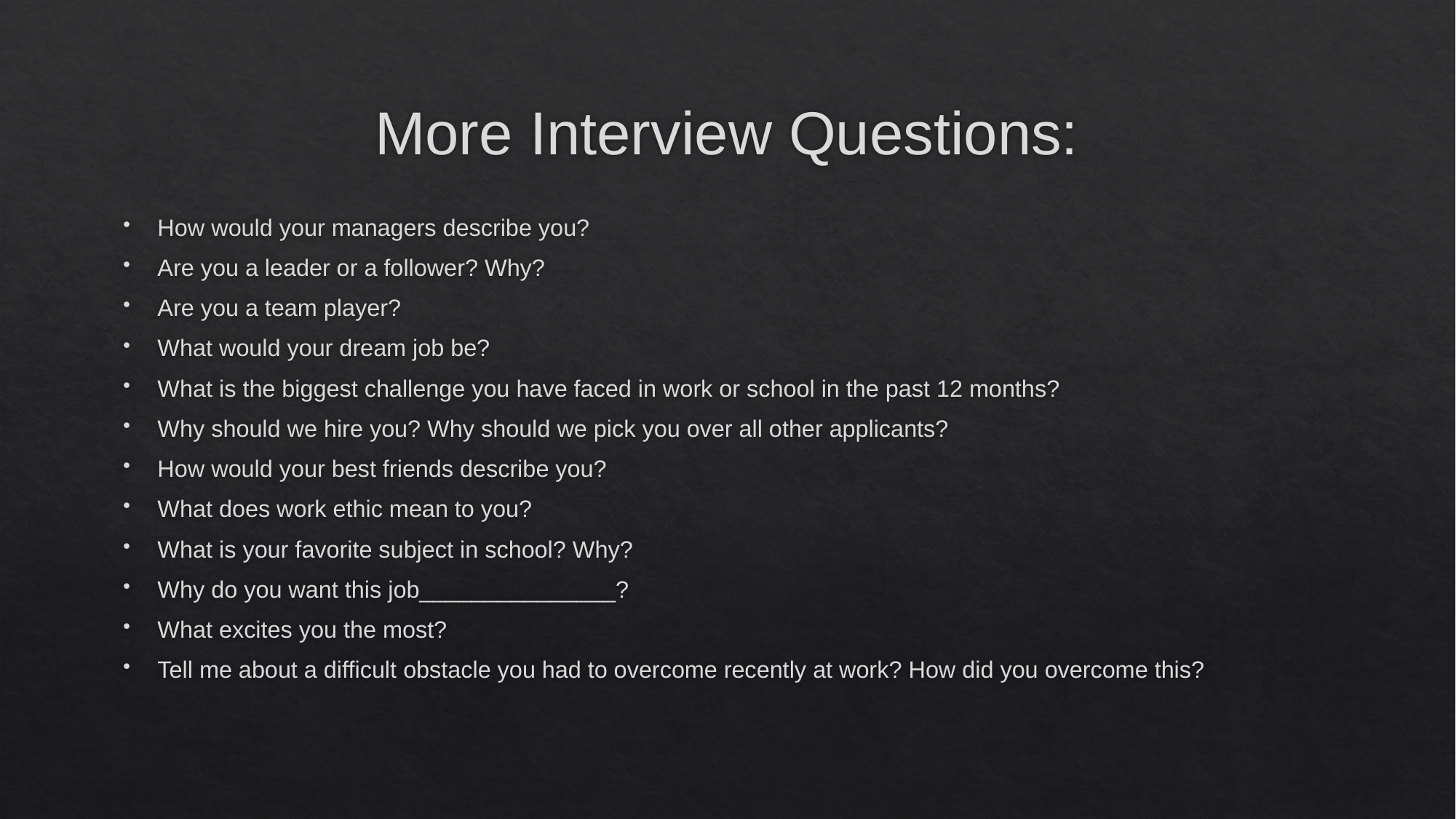

# More Interview Questions:
How would your managers describe you?
Are you a leader or a follower? Why?
Are you a team player?
What would your dream job be?
What is the biggest challenge you have faced in work or school in the past 12 months?
Why should we hire you? Why should we pick you over all other applicants?
How would your best friends describe you?
What does work ethic mean to you?
What is your favorite subject in school? Why?
Why do you want this job_______________?
What excites you the most?
Tell me about a difficult obstacle you had to overcome recently at work? How did you overcome this?